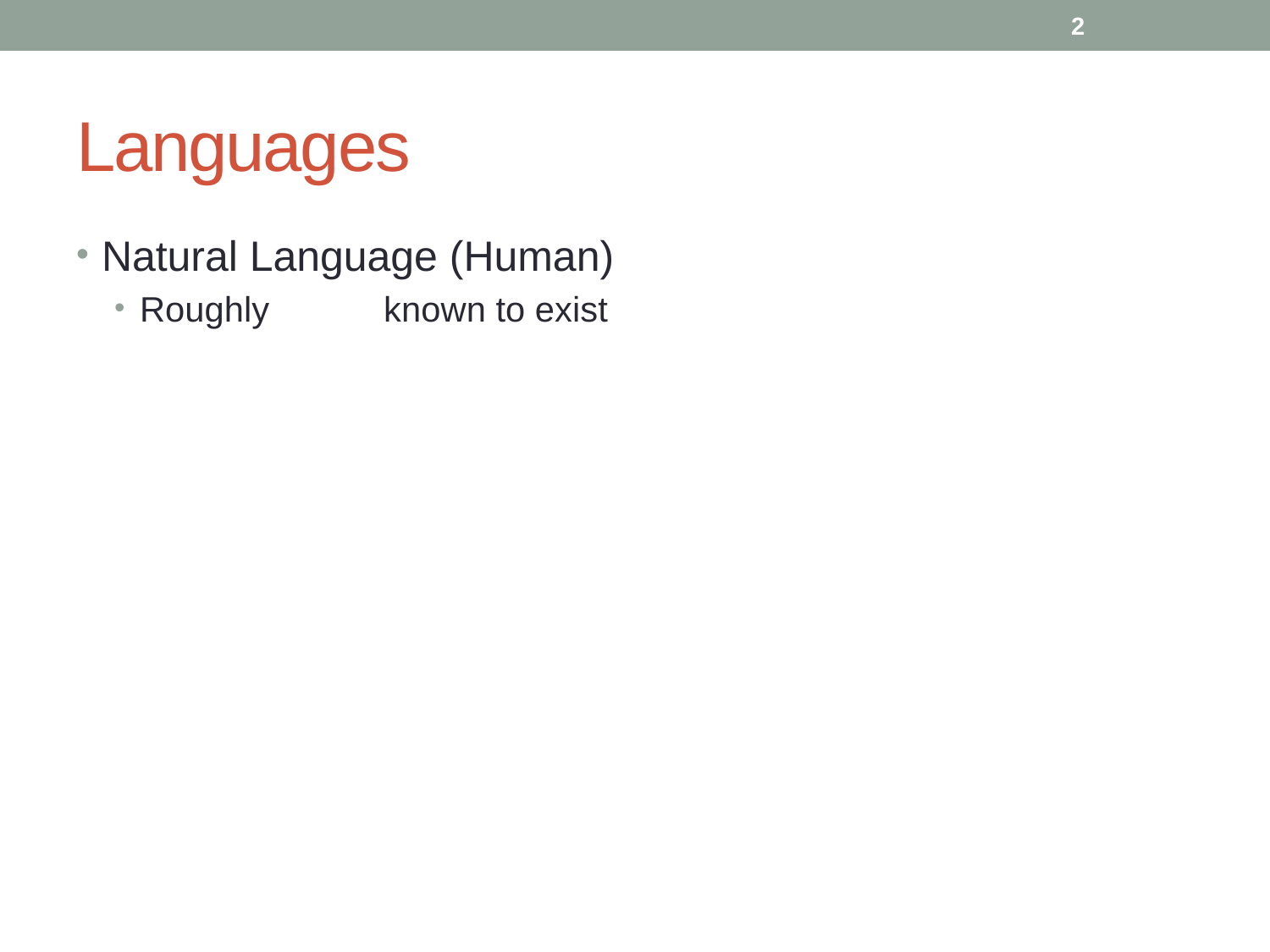

2
# Languages
Natural Language (Human)
Roughly            known to exist